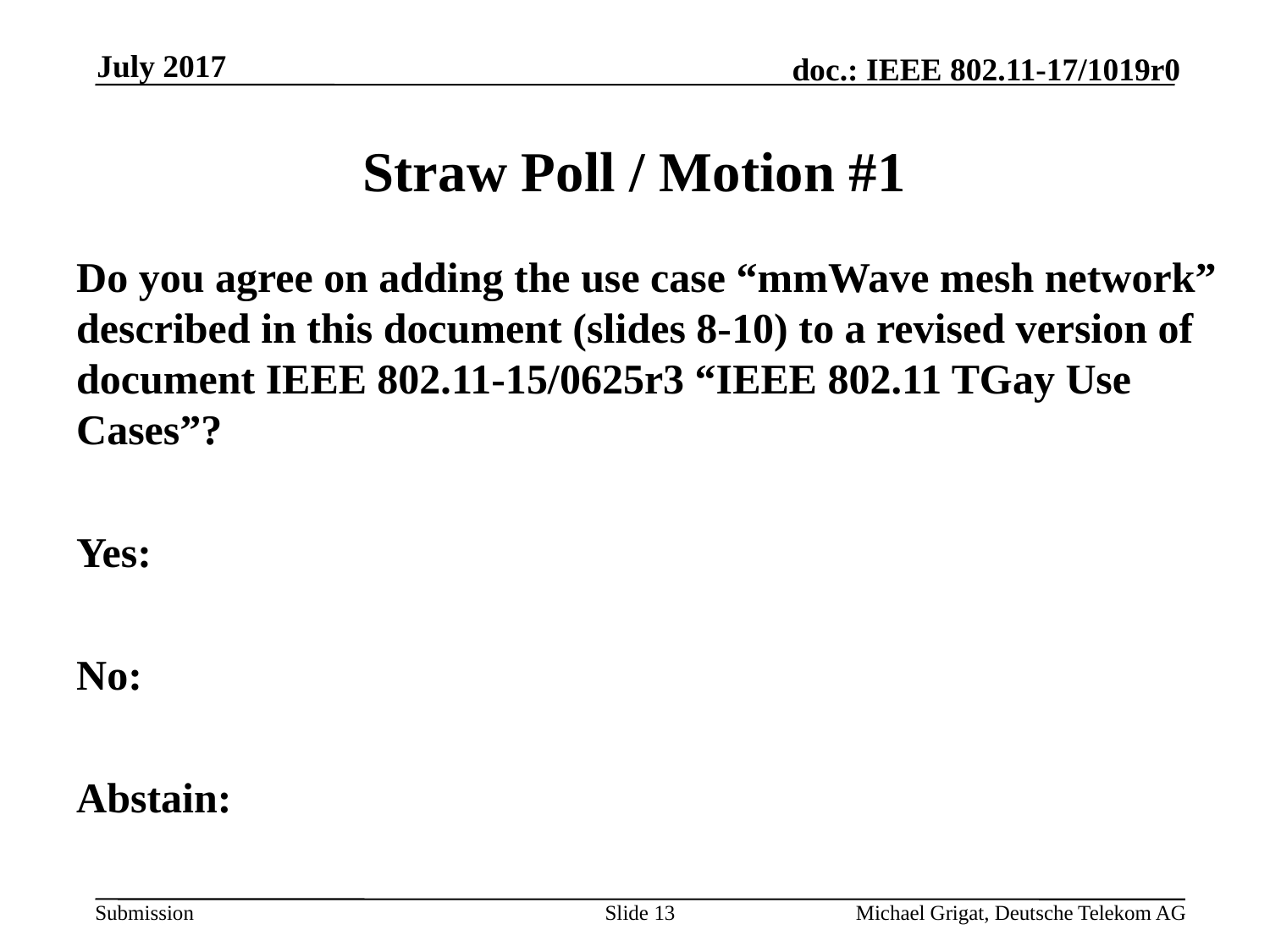

July 2017
# Straw Poll / Motion #1
Do you agree on adding the use case “mmWave mesh network” described in this document (slides 8-10) to a revised version of document IEEE 802.11-15/0625r3 “IEEE 802.11 TGay Use Cases”?

Yes:

No:

Abstain:
Slide 13
Michael Grigat, Deutsche Telekom AG